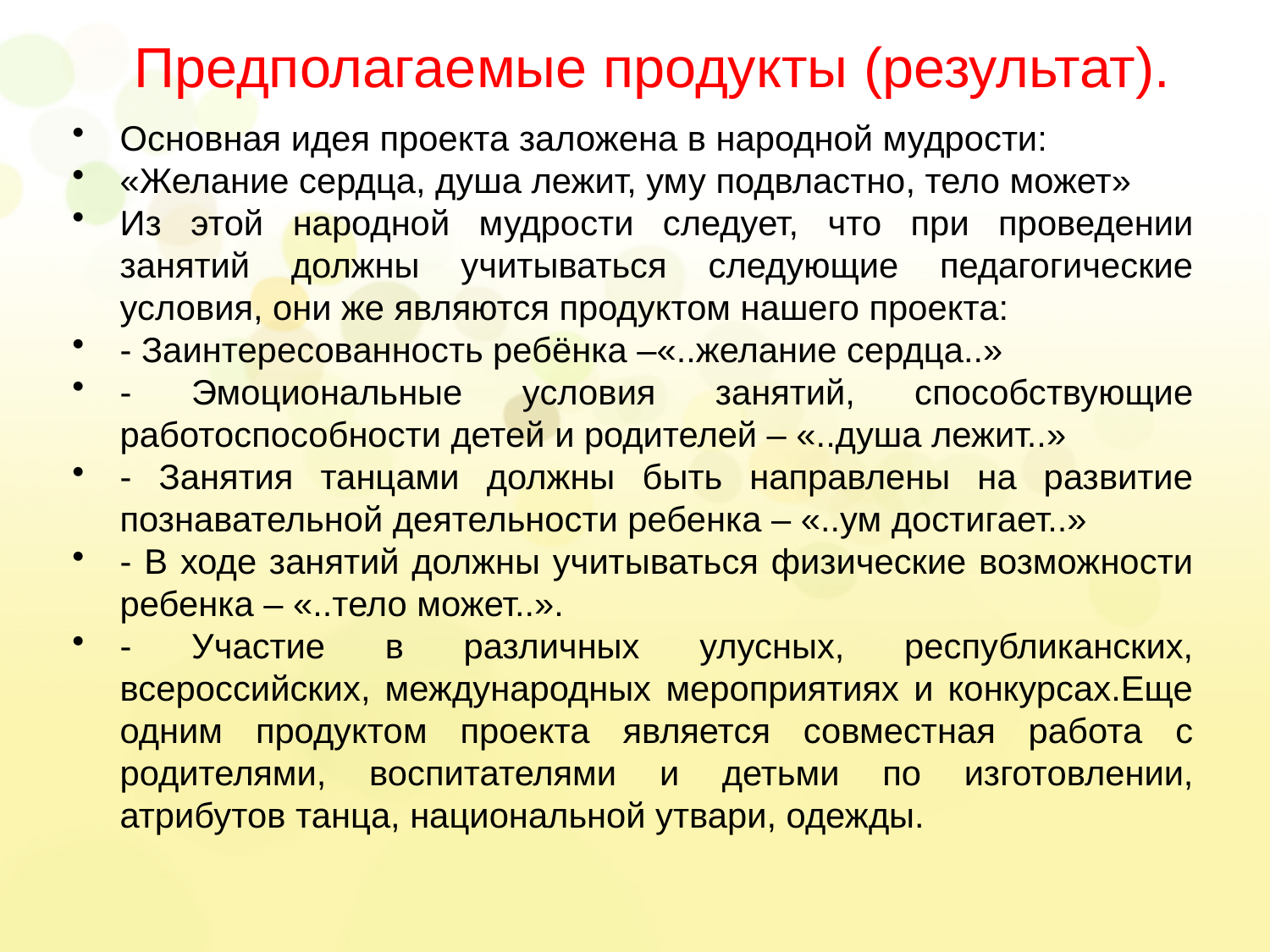

# Предполагаемые продукты (результат).
Основная идея проекта заложена в народной мудрости:
«Желание сердца, душа лежит, уму подвластно, тело может»
Из этой народной мудрости следует, что при проведении занятий должны учитываться следующие педагогические условия, они же являются продуктом нашего проекта:
- Заинтересованность ребёнка –«..желание сердца..»
- Эмоциональные условия занятий, способствующие работоспособности детей и родителей – «..душа лежит..»
- Занятия танцами должны быть направлены на развитие познавательной деятельности ребенка – «..ум достигает..»
- В ходе занятий должны учитываться физические возможности ребенка – «..тело может..».
- Участие в различных улусных, республиканских, всероссийских, международных мероприятиях и конкурсах.Еще одним продуктом проекта является совместная работа с родителями, воспитателями и детьми по изготовлении, атрибутов танца, национальной утвари, одежды.